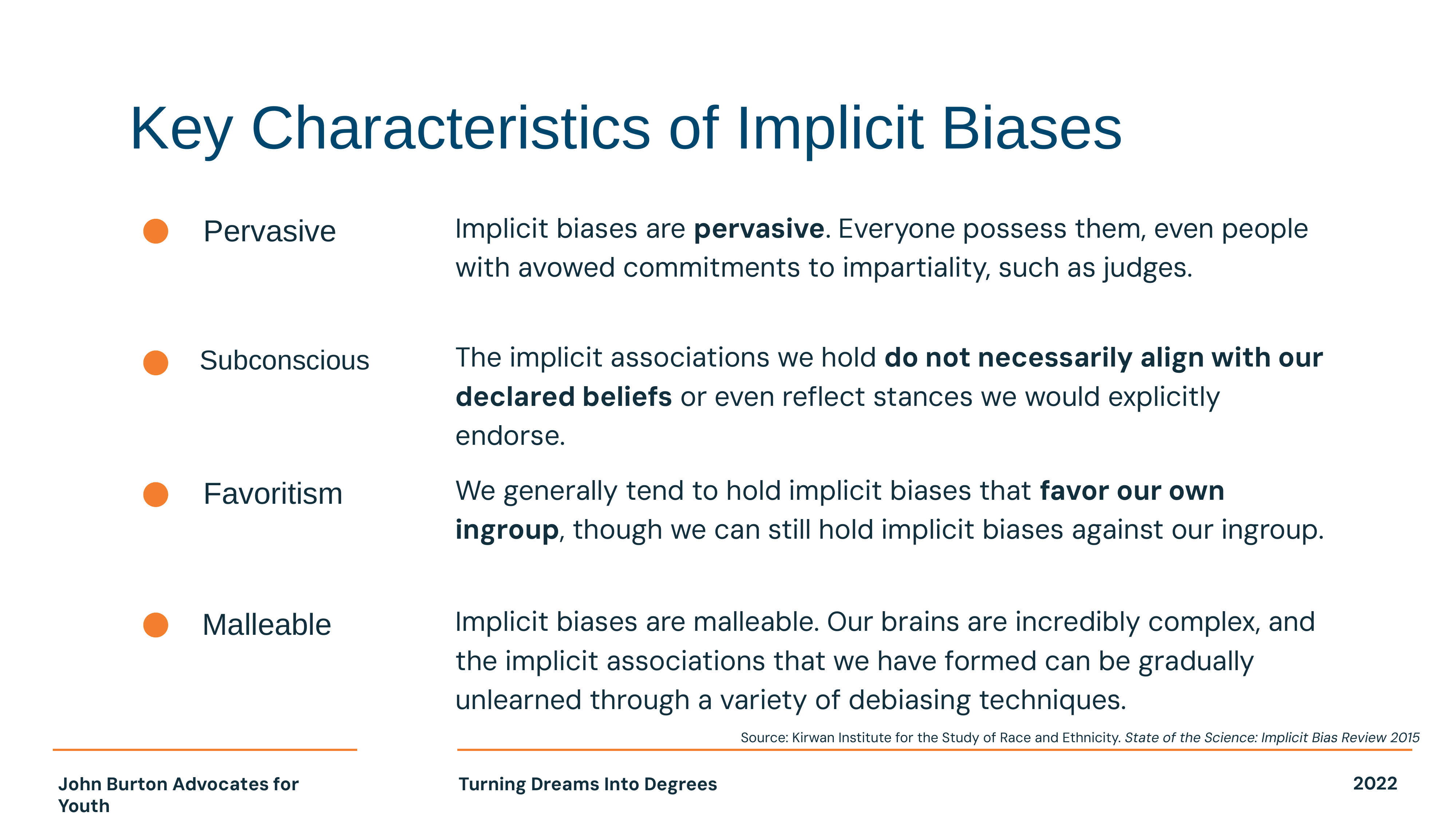

Key Characteristics of Implicit Biases
Implicit biases are pervasive. Everyone possess them, even people with avowed commitments to impartiality, such as judges.
Pervasive

The implicit associations we hold do not necessarily align with our declared beliefs or even reflect stances we would explicitly endorse.
Subconscious

We generally tend to hold implicit biases that favor our own ingroup, though we can still hold implicit biases against our ingroup.
Favoritism

Implicit biases are malleable. Our brains are incredibly complex, and the implicit associations that we have formed can be gradually unlearned through a variety of debiasing techniques.
Malleable

Source: Kirwan Institute for the Study of Race and Ethnicity. State of the Science: Implicit Bias Review 2015
2022
John Burton Advocates for Youth
Turning Dreams Into Degrees